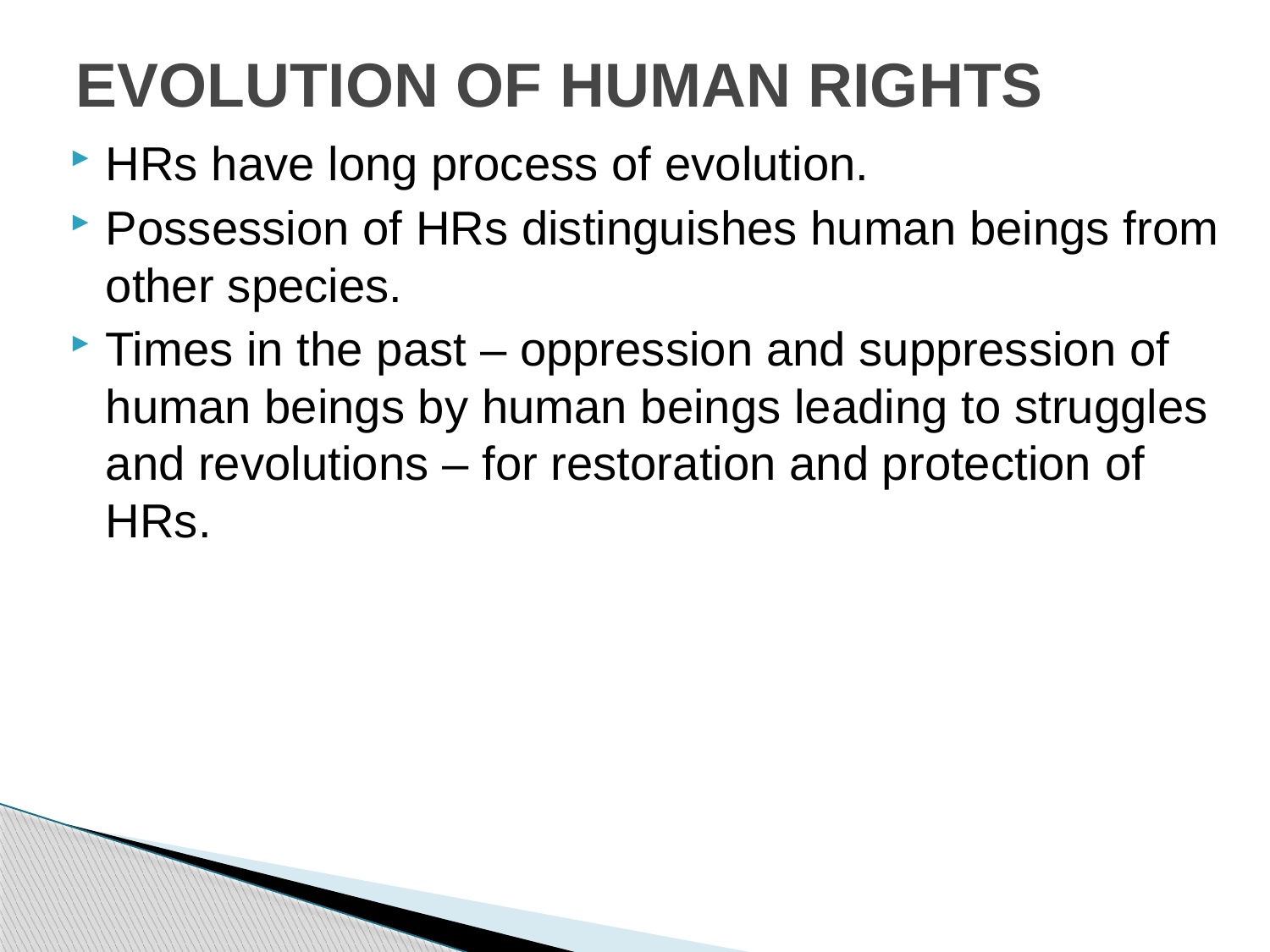

# EVOLUTION OF HUMAN RIGHTS
HRs have long process of evolution.
Possession of HRs distinguishes human beings from other species.
Times in the past – oppression and suppression of human beings by human beings leading to struggles and revolutions – for restoration and protection of HRs.